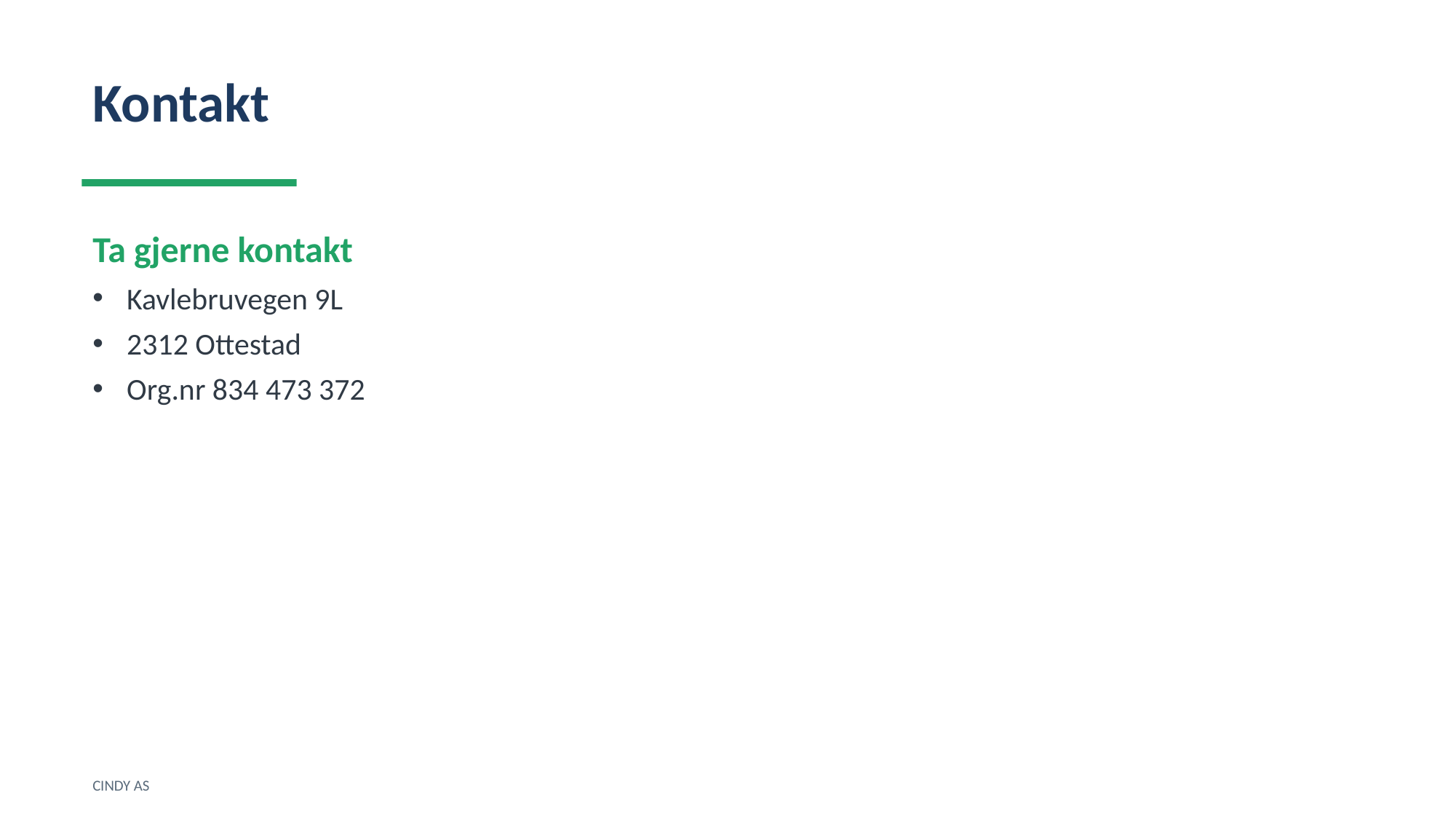

Kontakt

Ta gjerne kontakt
Kavlebruvegen 9L
2312 Ottestad
Org.nr 834 473 372
CINDY AS